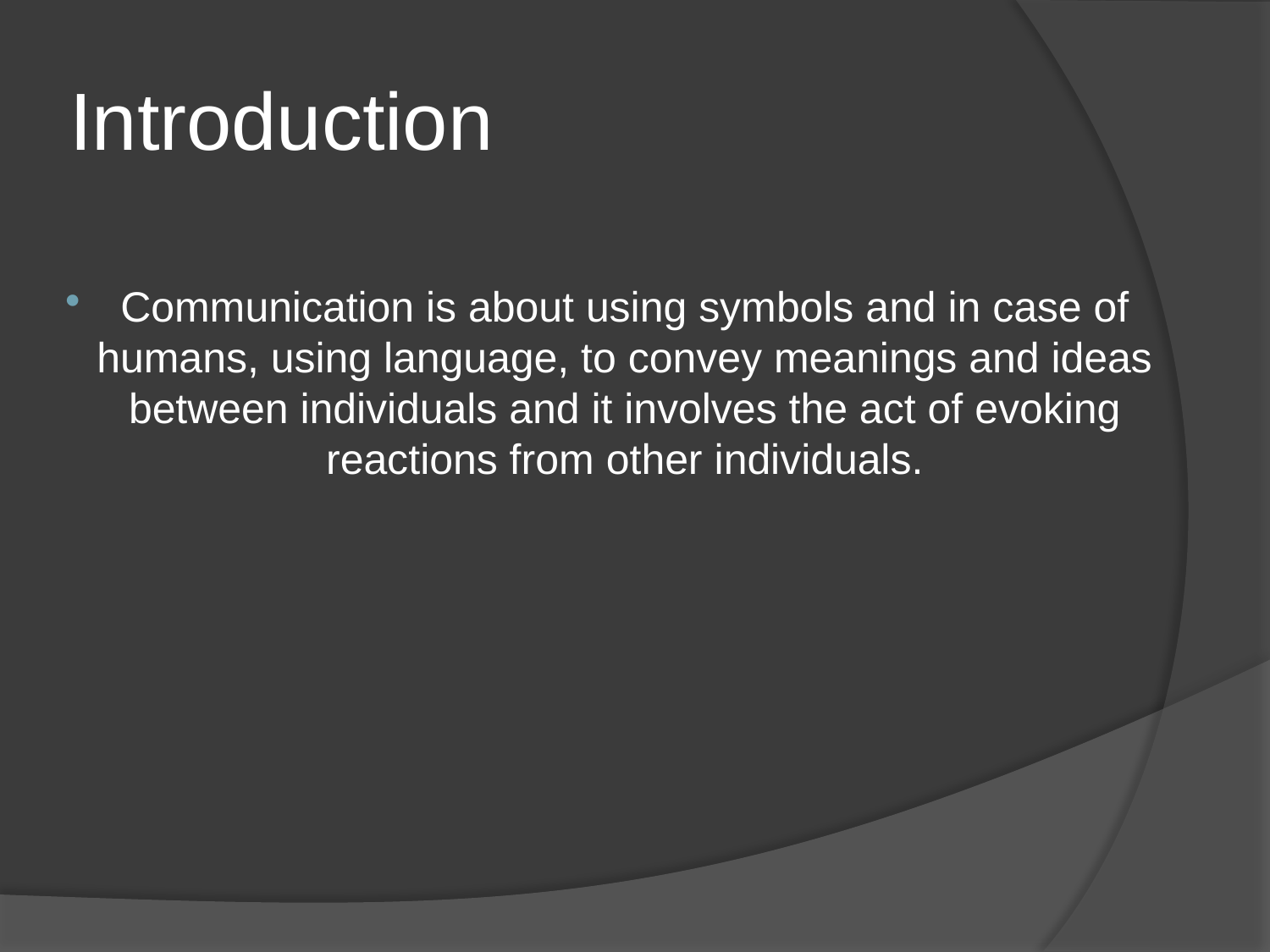

# Introduction

Communication is about using symbols and in case of humans, using language, to convey meanings and ideas between individuals and it involves the act of evoking reactions from other individuals.